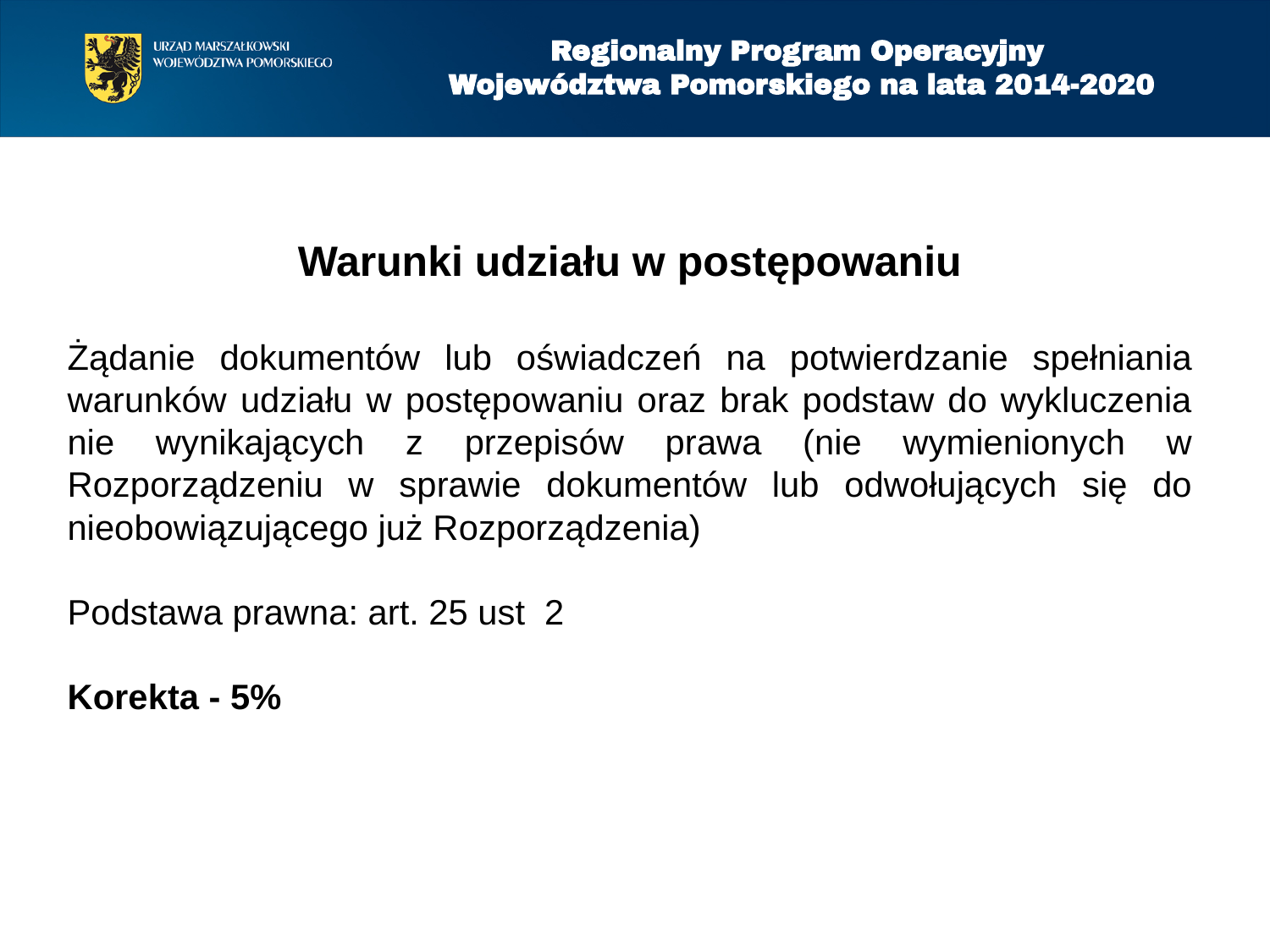

Regionalny Program Operacyjny
Województwa Pomorskiego na lata 2014-2020
Warunki udziału w postępowaniu

Żądanie dokumentów lub oświadczeń na potwierdzanie spełniania warunków udziału w postępowaniu oraz brak podstaw do wykluczenia nie wynikających z przepisów prawa (nie wymienionych w Rozporządzeniu w sprawie dokumentów lub odwołujących się do nieobowiązującego już Rozporządzenia)

Podstawa prawna: art. 25 ust  2

Korekta - 5%